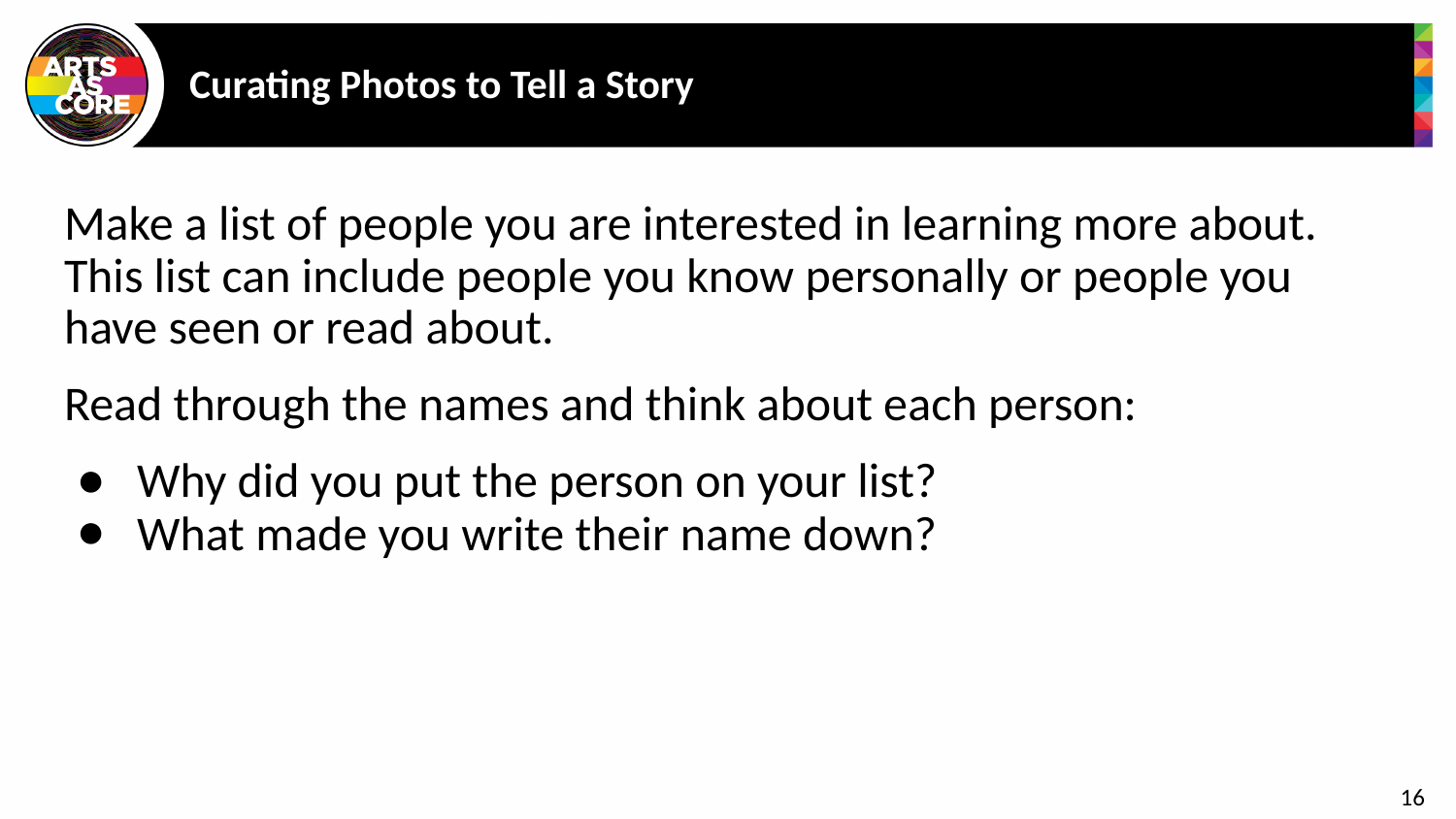

# Curating Photos to Tell a Story
Make a list of people you are interested in learning more about. This list can include people you know personally or people you have seen or read about.
Read through the names and think about each person:
Why did you put the person on your list?
What made you write their name down?

16